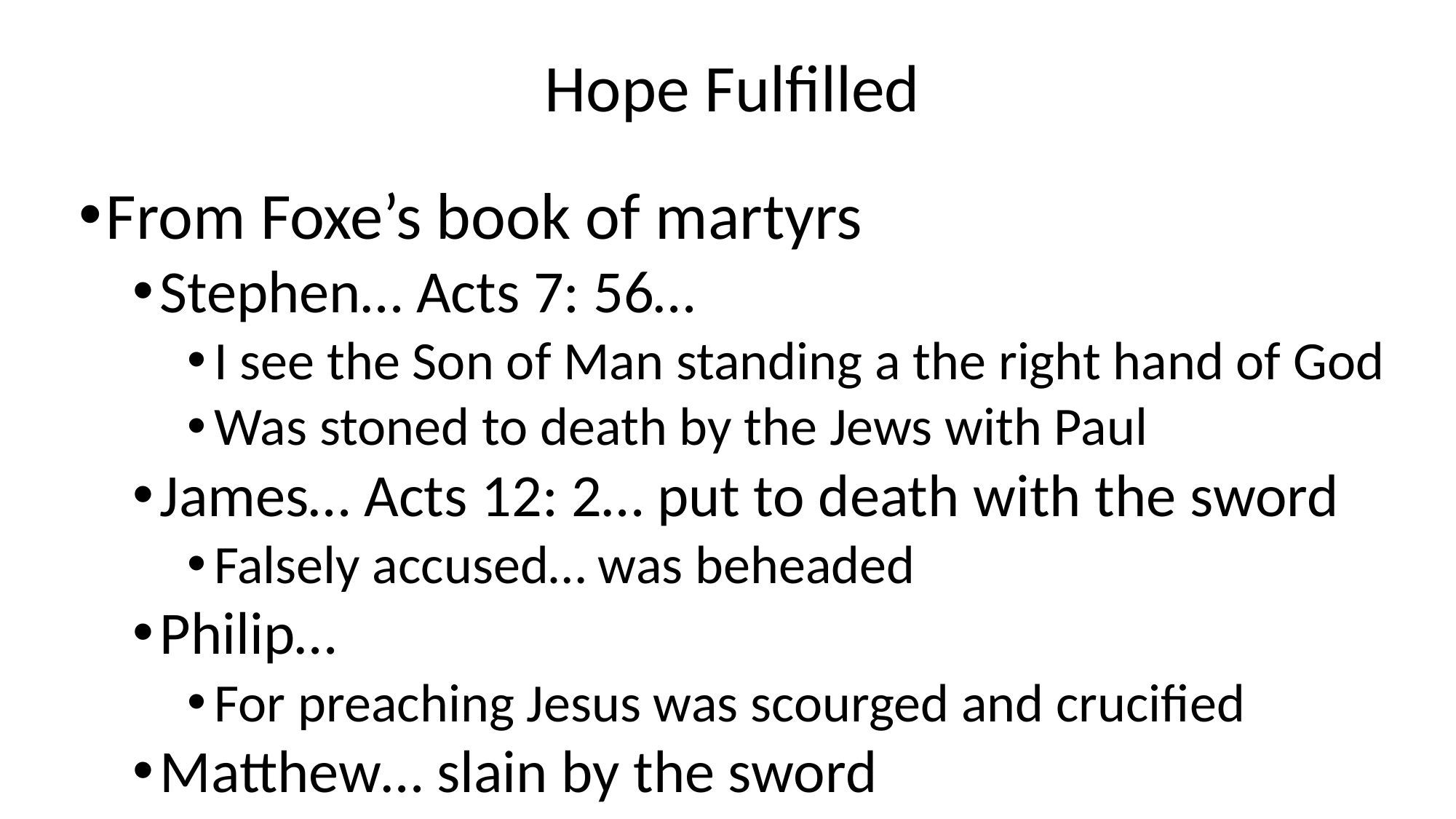

# Hope Fulfilled
From Foxe’s book of martyrs
Stephen… Acts 7: 56…
I see the Son of Man standing a the right hand of God
Was stoned to death by the Jews with Paul
James… Acts 12: 2… put to death with the sword
Falsely accused… was beheaded
Philip…
For preaching Jesus was scourged and crucified
Matthew… slain by the sword